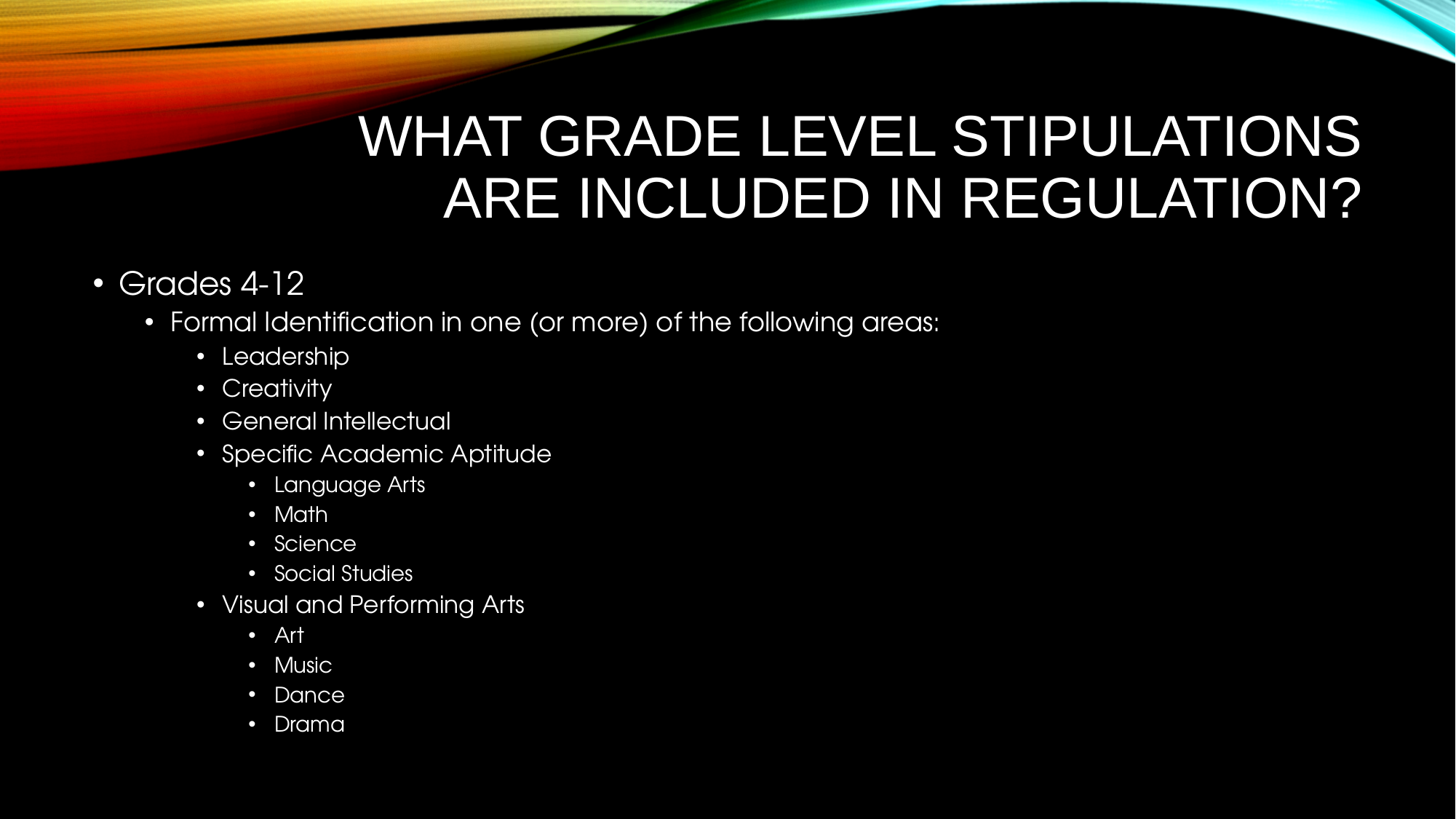

# What grade level stipulations are included in regulation?
Grades 4-12
Formal Identification in one (or more) of the following areas:
Leadership
Creativity
General Intellectual
Specific Academic Aptitude
Language Arts
Math
Science
Social Studies
Visual and Performing Arts
Art
Music
Dance
Drama